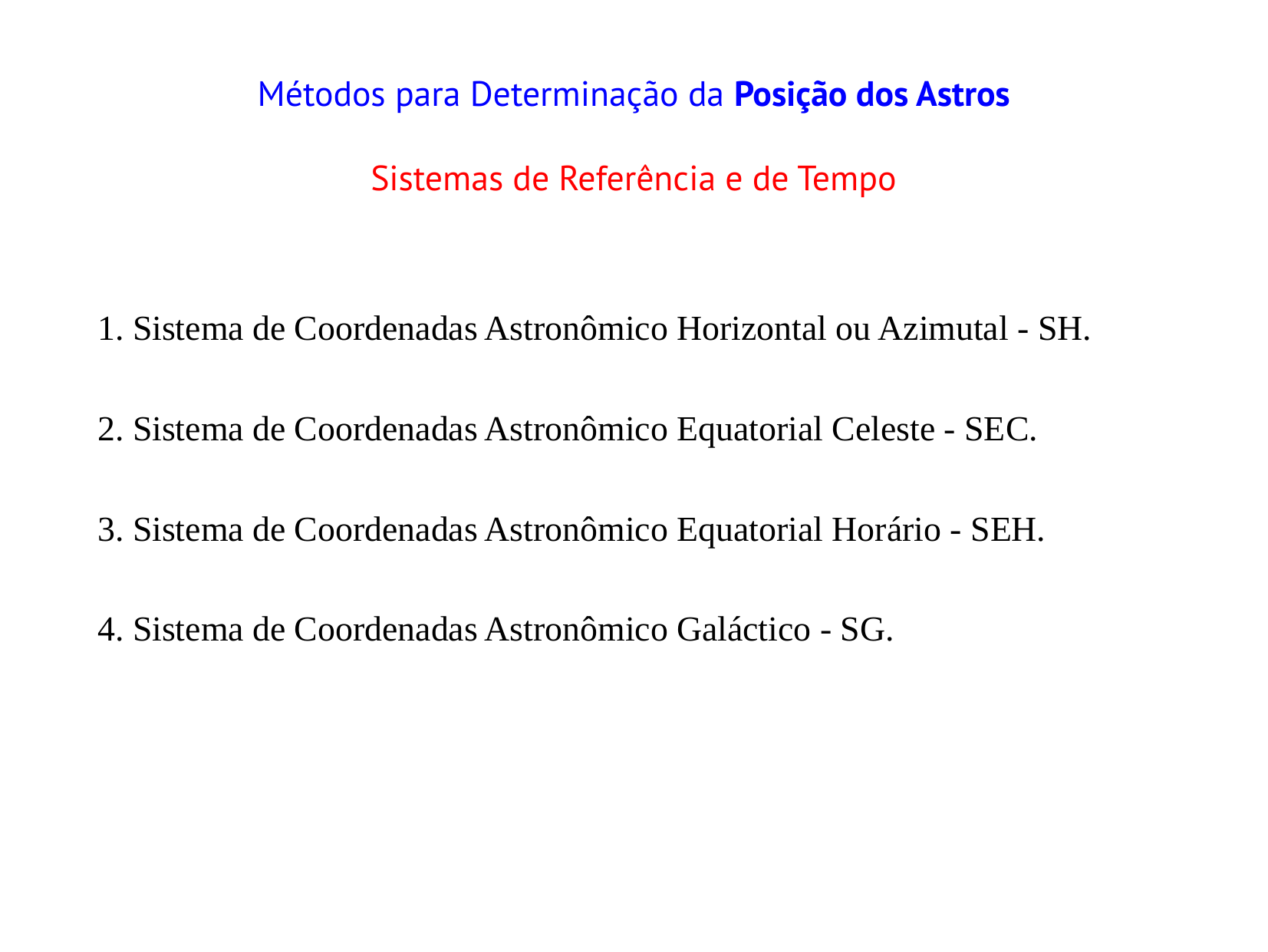

# Métodos para Determinação da Posição dos Astros Sistemas de Referência e de Tempo

1. Sistema de Coordenadas Astronômico Horizontal ou Azimutal - SH.

2. Sistema de Coordenadas Astronômico Equatorial Celeste - SEC.

3. Sistema de Coordenadas Astronômico Equatorial Horário - SEH.

4. Sistema de Coordenadas Astronômico Galáctico - SG.